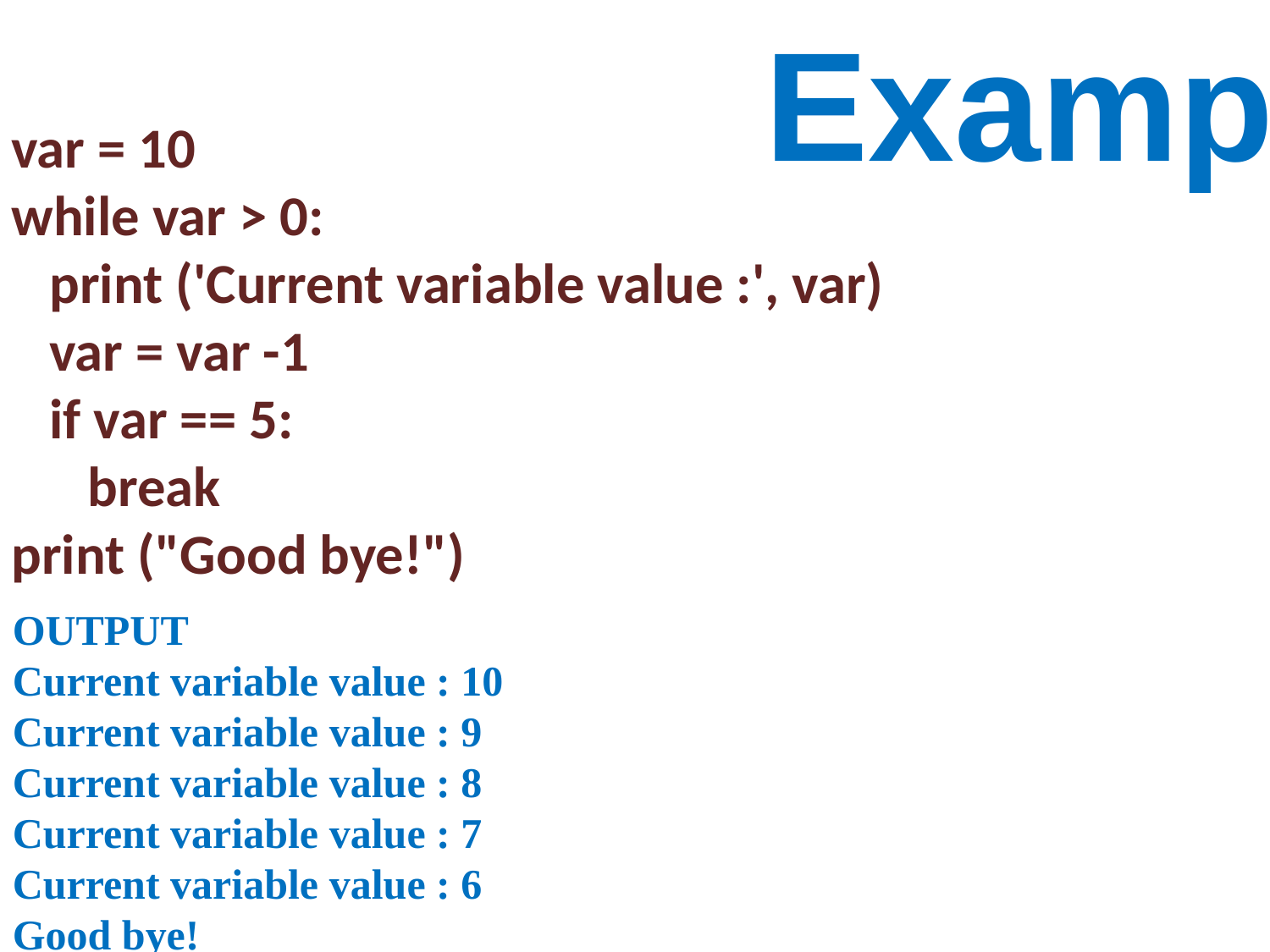

Example
var = 10
while var > 0:
   print ('Current variable value :', var)
   var = var -1
   if var == 5:
      break
print ("Good bye!")
OUTPUT
Current variable value : 10
Current variable value : 9
Current variable value : 8
Current variable value : 7
Current variable value : 6
Good bye!